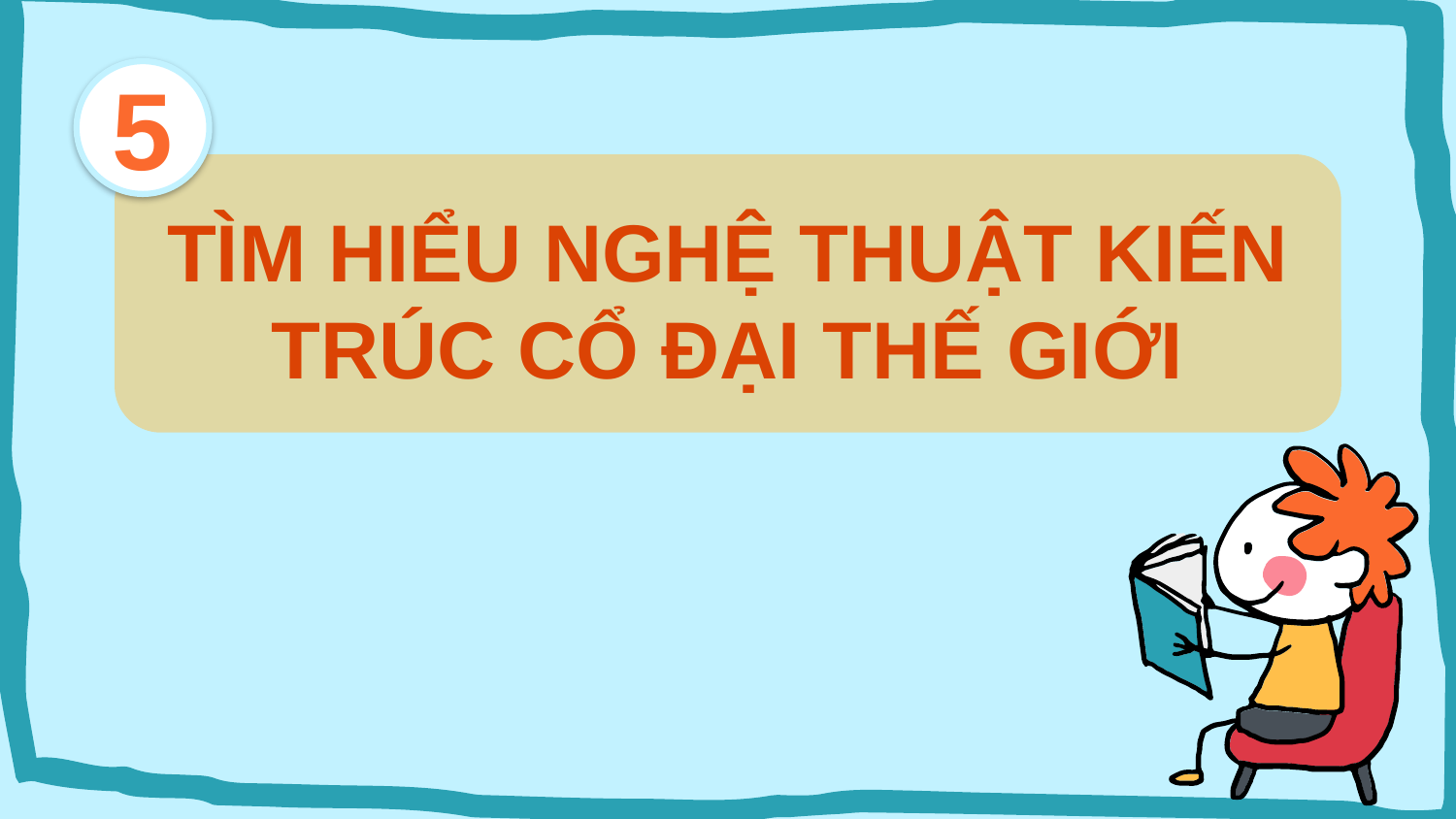

5

TÌM HIỂU NGHỆ THUẬT KIẾN TRÚC CỔ ĐẠI THẾ GIỚI